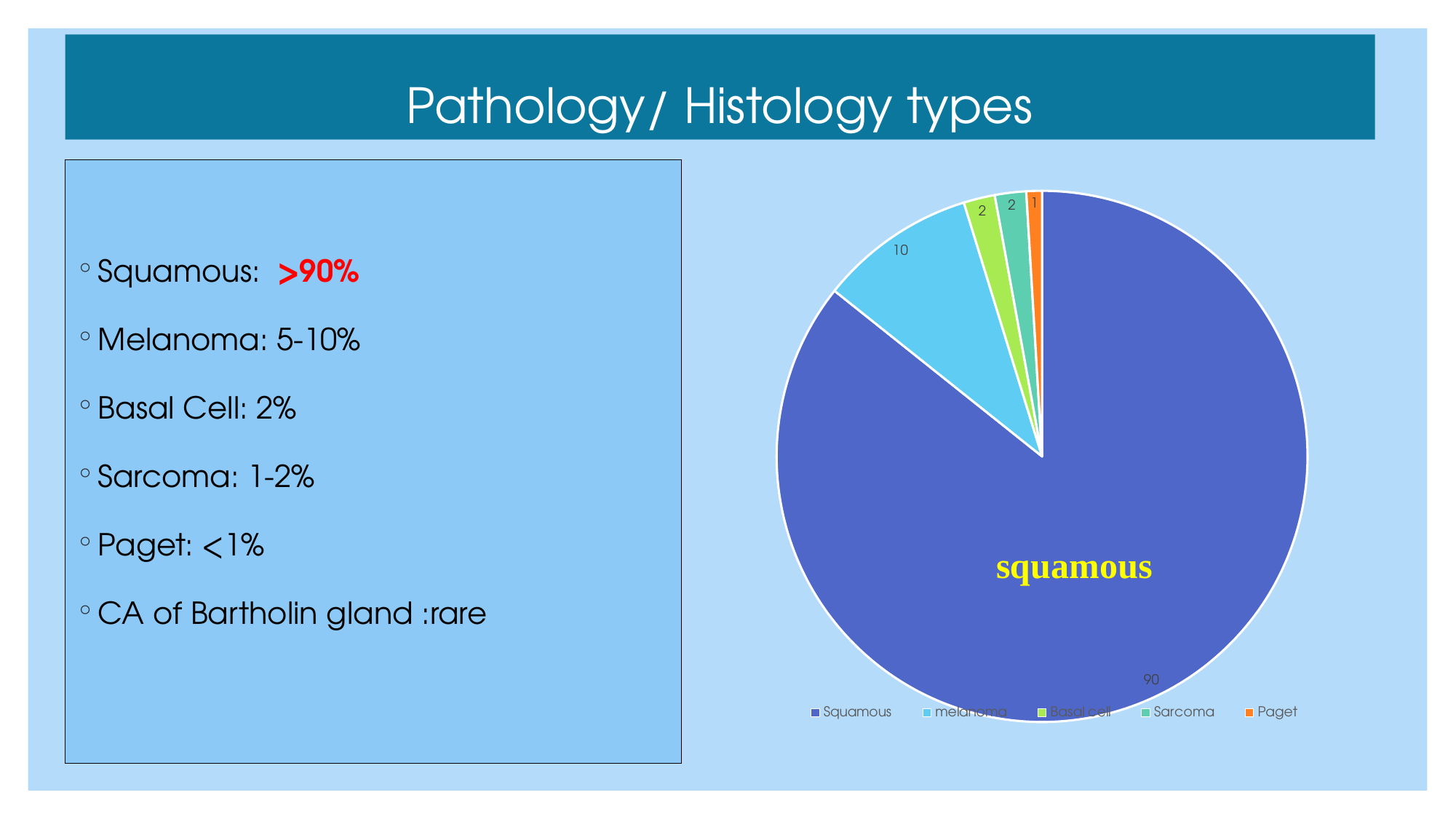

# Pathology/ Histology types

### Chart

| Category |  |
|---|---|
| Squamous | 90.0 |
| melanoma | 10.0 |
| Basal cell | 2.0 |
| Sarcoma | 2.0 |
| Paget | 1.0 |
Squamous:  >90%
Melanoma: 5-10%
Basal Cell: 2%
Sarcoma: 1-2%
Paget: <1%
CA of Bartholin gland :rare